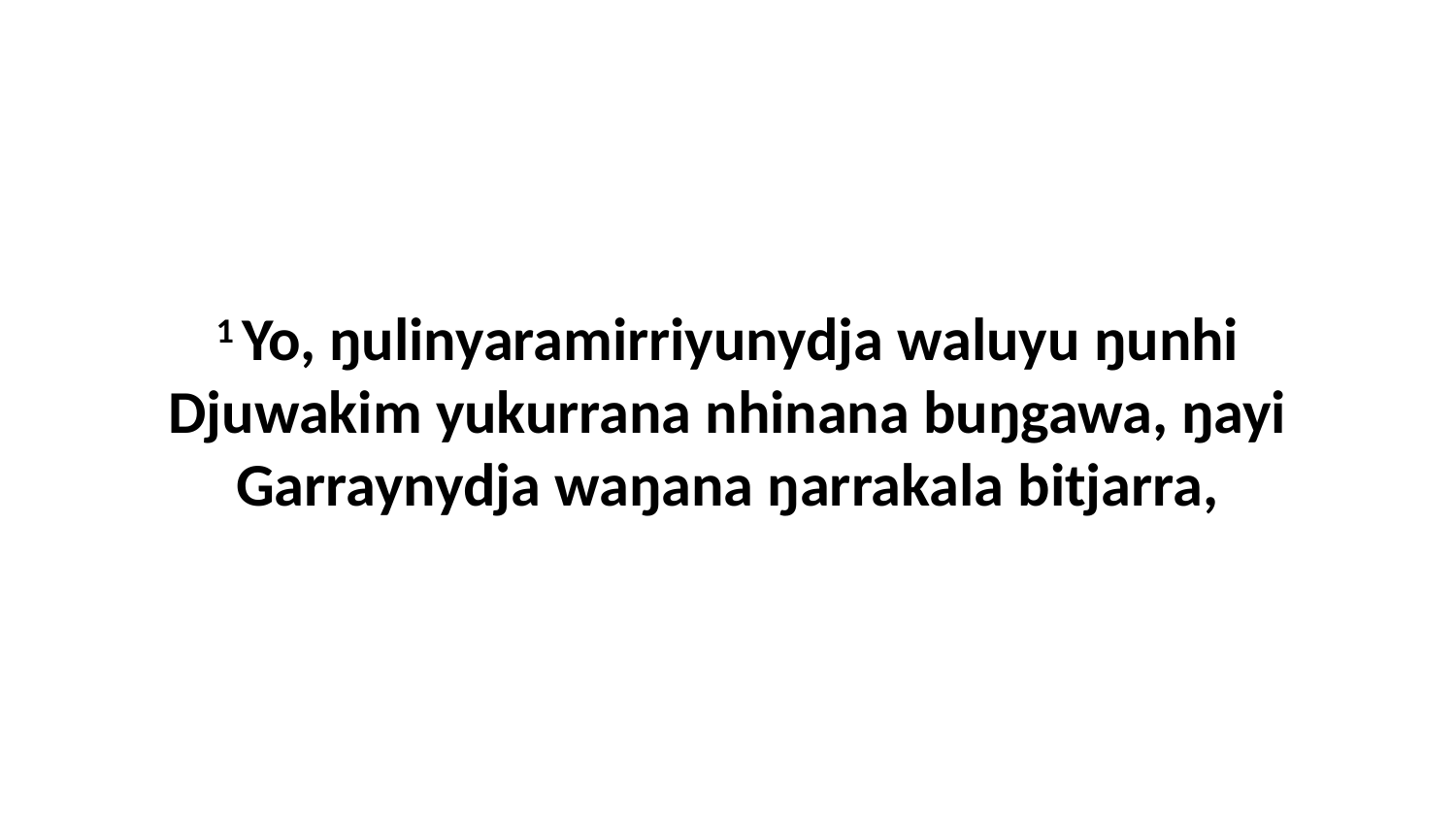

1 Yo, ŋulinyaramirriyunydja waluyu ŋunhi Djuwakim yukurrana nhinana buŋgawa, ŋayi Garraynydja waŋana ŋarrakala bitjarra,